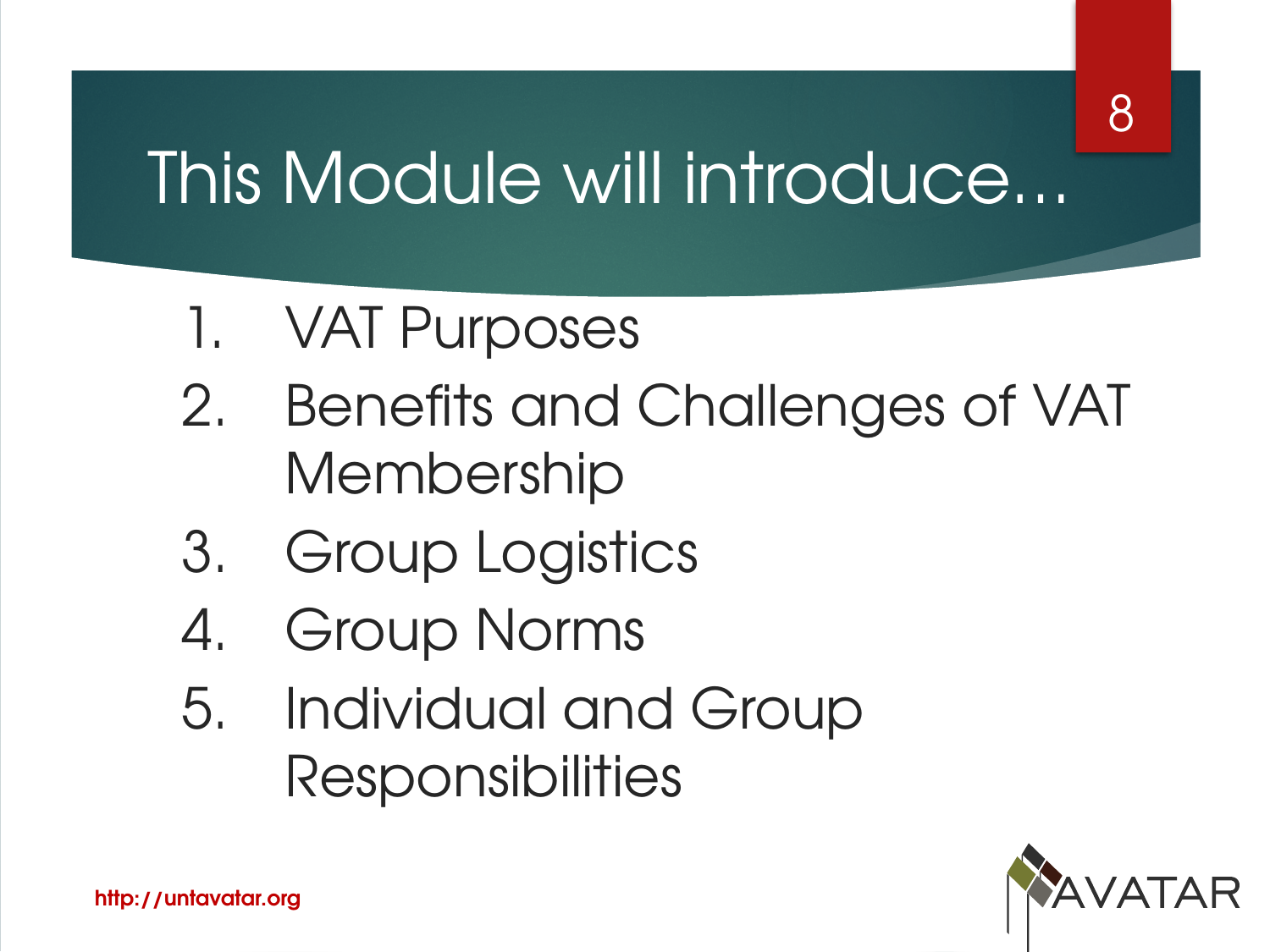

8
This Module will introduce…
VAT Purposes
Benefits and Challenges of VAT Membership
Group Logistics
Group Norms
Individual and Group Responsibilities

http://untavatar.org